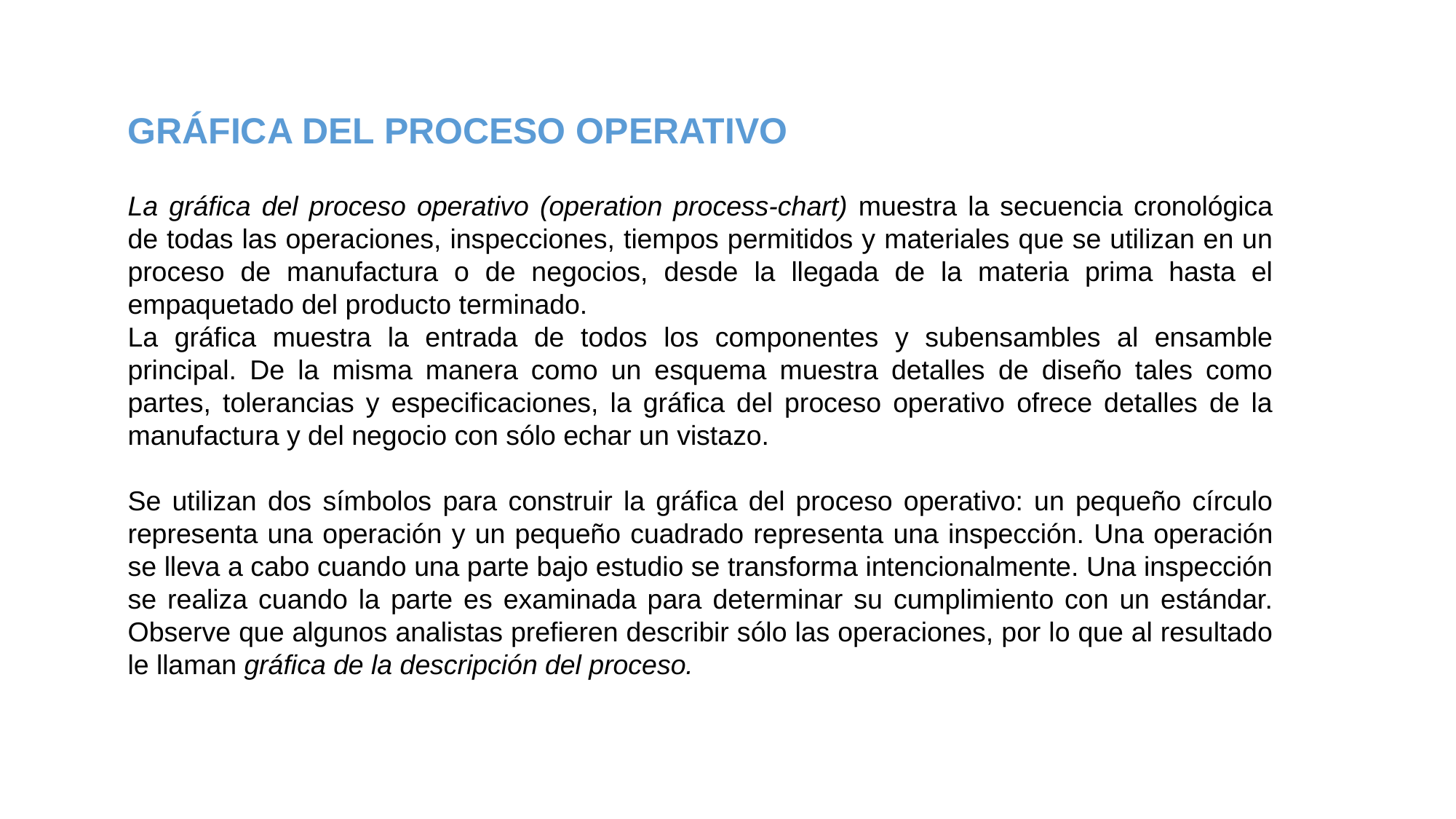

GRÁFICA DEL PROCESO OPERATIVO
La gráfica del proceso operativo (operation process-chart) muestra la secuencia cronológica de todas las operaciones, inspecciones, tiempos permitidos y materiales que se utilizan en un proceso de manufactura o de negocios, desde la llegada de la materia prima hasta el empaquetado del producto terminado.
La gráfica muestra la entrada de todos los componentes y subensambles al ensamble principal. De la misma manera como un esquema muestra detalles de diseño tales como partes, tolerancias y especificaciones, la gráfica del proceso operativo ofrece detalles de la manufactura y del negocio con sólo echar un vistazo.

Se utilizan dos símbolos para construir la gráfica del proceso operativo: un pequeño círculo representa una operación y un pequeño cuadrado representa una inspección. Una operación se lleva a cabo cuando una parte bajo estudio se transforma intencionalmente. Una inspección se realiza cuando la parte es examinada para determinar su cumplimiento con un estándar. Observe que algunos analistas prefieren describir sólo las operaciones, por lo que al resultado le llaman gráfica de la descripción del proceso.